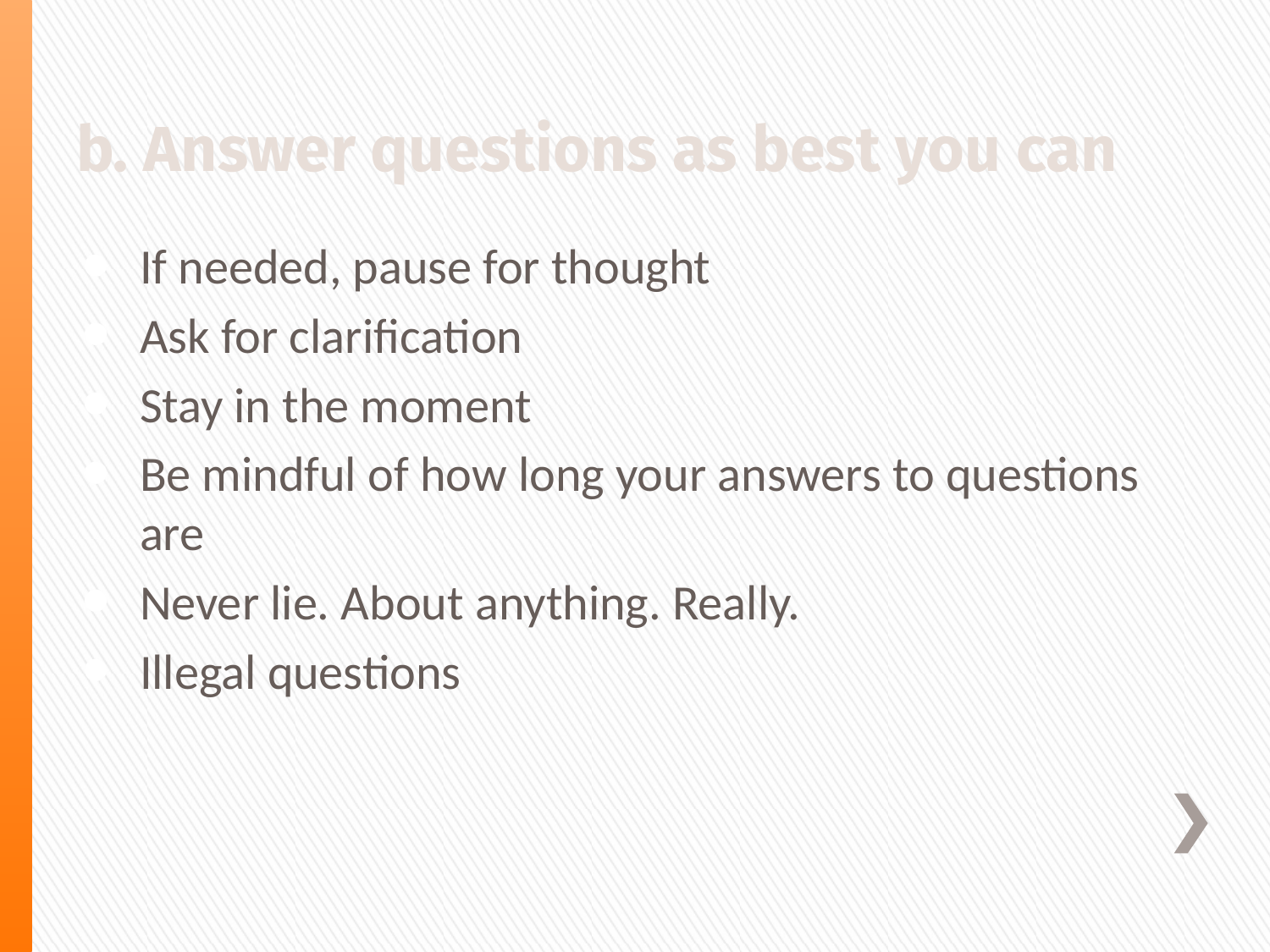

# b. Answer questions as best you can
If needed, pause for thought
Ask for clarification
Stay in the moment
Be mindful of how long your answers to questions are
Never lie. About anything. Really.
Illegal questions